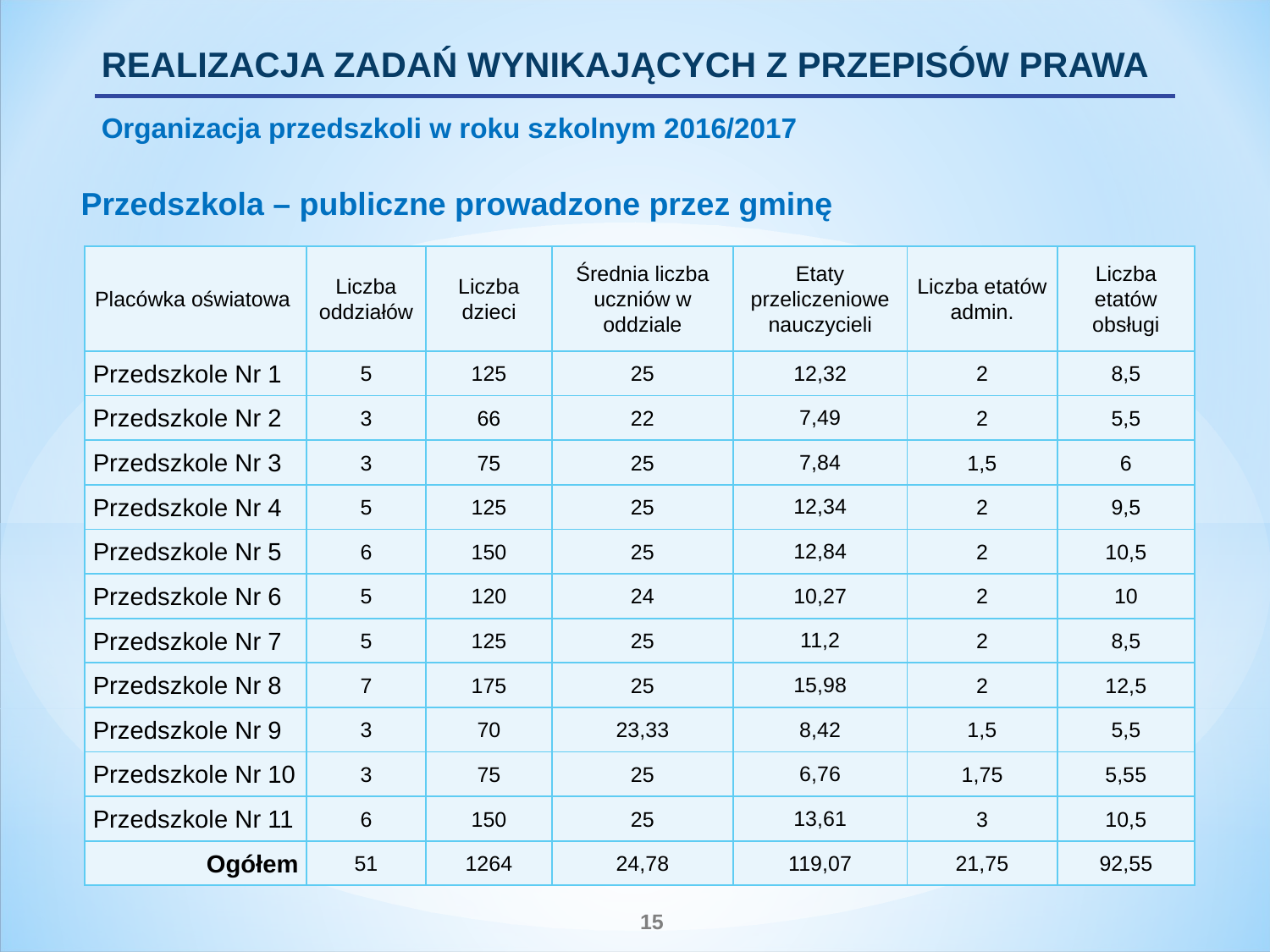

REALIZACJA ZADAŃ WYNIKAJĄCYCH Z PRZEPISÓW PRAWA

Organizacja przedszkoli w roku szkolnym 2016/2017
Przedszkola – publiczne prowadzone przez gminę
| Placówka oświatowa | Liczba oddziałów | Liczba dzieci | Średnia liczba uczniów w oddziale | Etaty przeliczeniowe nauczycieli | Liczba etatów admin. | Liczba etatów obsługi |
| --- | --- | --- | --- | --- | --- | --- |
| Przedszkole Nr 1 | 5 | 125 | 25 | 12,32 | 2 | 8,5 |
| Przedszkole Nr 2 | 3 | 66 | 22 | 7,49 | 2 | 5,5 |
| Przedszkole Nr 3 | 3 | 75 | 25 | 7,84 | 1,5 | 6 |
| Przedszkole Nr 4 | 5 | 125 | 25 | 12,34 | 2 | 9,5 |
| Przedszkole Nr 5 | 6 | 150 | 25 | 12,84 | 2 | 10,5 |
| Przedszkole Nr 6 | 5 | 120 | 24 | 10,27 | 2 | 10 |
| Przedszkole Nr 7 | 5 | 125 | 25 | 11,2 | 2 | 8,5 |
| Przedszkole Nr 8 | 7 | 175 | 25 | 15,98 | 2 | 12,5 |
| Przedszkole Nr 9 | 3 | 70 | 23,33 | 8,42 | 1,5 | 5,5 |
| Przedszkole Nr 10 | 3 | 75 | 25 | 6,76 | 1,75 | 5,55 |
| Przedszkole Nr 11 | 6 | 150 | 25 | 13,61 | 3 | 10,5 |
| Ogółem | 51 | 1264 | 24,78 | 119,07 | 21,75 | 92,55 |
15